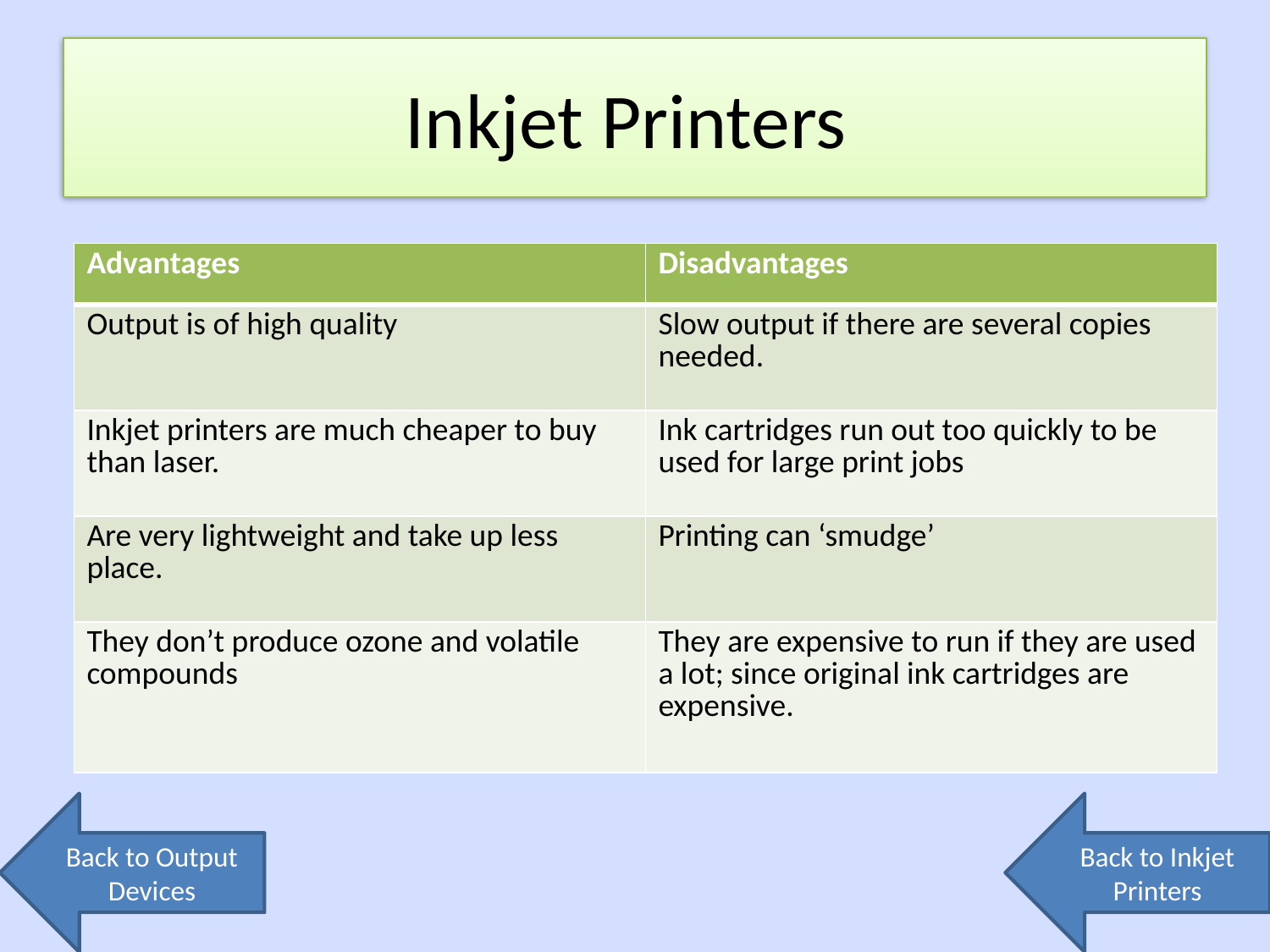

# Inkjet Printers
| Advantages | Disadvantages |
| --- | --- |
| Output is of high quality | Slow output if there are several copies needed. |
| Inkjet printers are much cheaper to buy than laser. | Ink cartridges run out too quickly to be used for large print jobs |
| Are very lightweight and take up less place. | Printing can ‘smudge’ |
| They don’t produce ozone and volatile compounds | They are expensive to run if they are used a lot; since original ink cartridges are expensive. |
Back to Output Devices
Back to Inkjet Printers